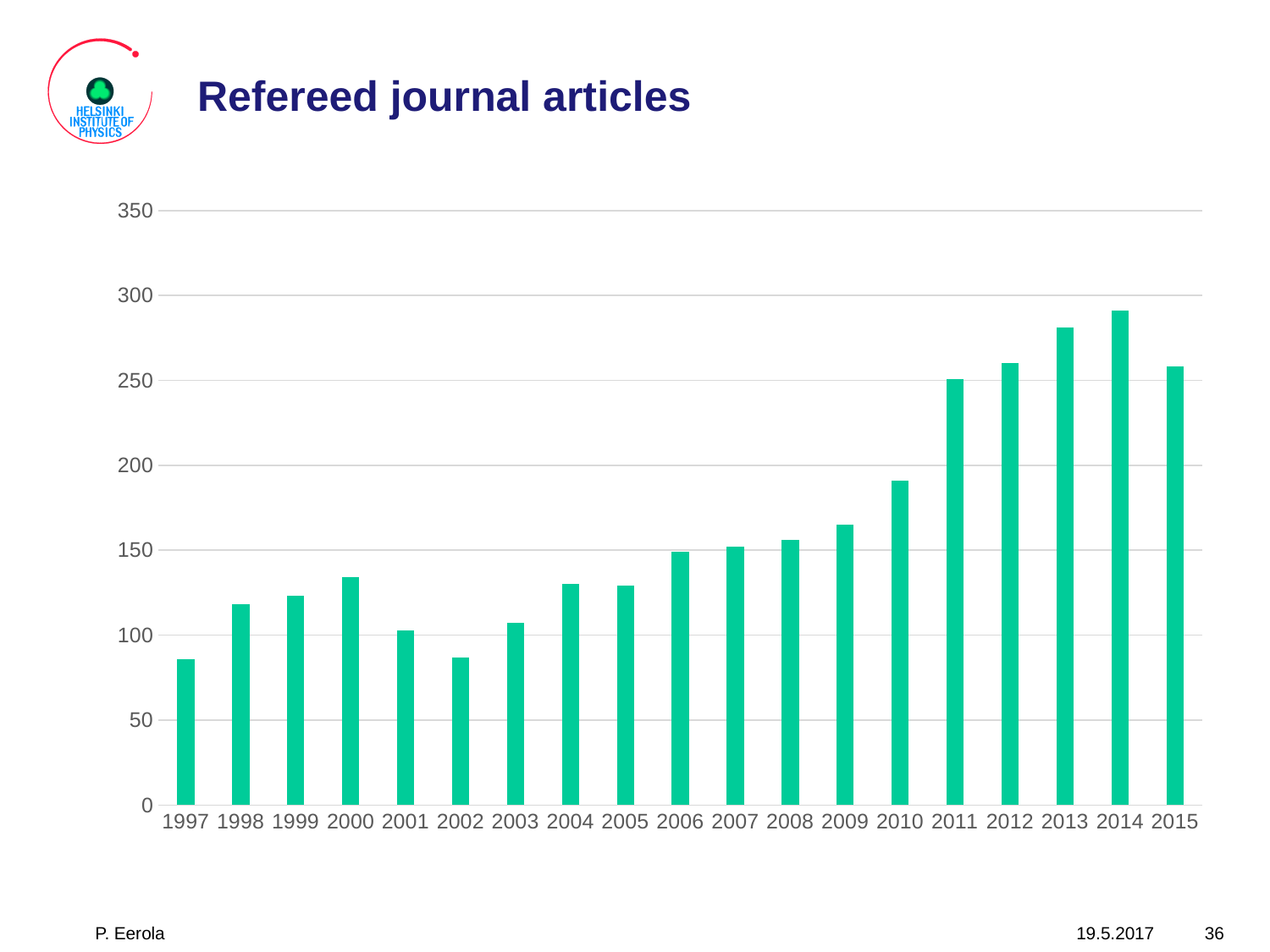

# Refereed journal articles

### Chart

| Category | Series 1 |
|---|---|
| 1997.0 | 86.0 |
| 1998.0 | 118.0 |
| 1999.0 | 123.0 |
| 2000.0 | 134.0 |
| 2001.0 | 103.0 |
| 2002.0 | 87.0 |
| 2003.0 | 107.0 |
| 2004.0 | 130.0 |
| 2005.0 | 129.0 |
| 2006.0 | 149.0 |
| 2007.0 | 152.0 |
| 2008.0 | 156.0 |
| 2009.0 | 165.0 |
| 2010.0 | 191.0 |
| 2011.0 | 251.0 |
| 2012.0 | 260.0 |
| 2013.0 | 281.0 |
| 2014.0 | 291.0 |
| 2015.0 | 258.0 |
P. Eerola
19.5.2017
36